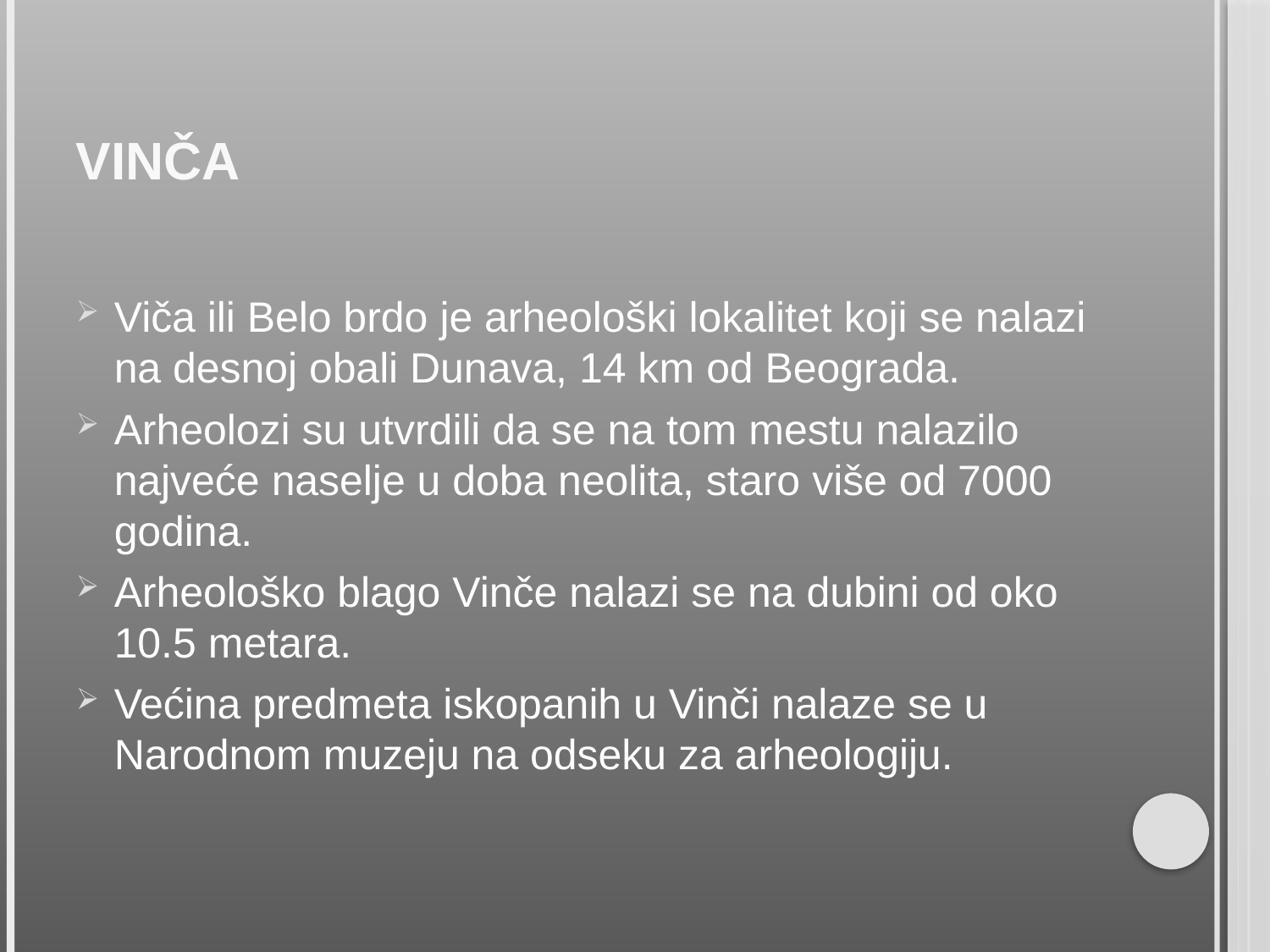

# VINČA

Viča ili Belo brdo je arheološki lokalitet koji se nalazi na desnoj obali Dunava, 14 km od Beograda.
Arheolozi su utvrdili da se na tom mestu nalazilo najveće naselje u doba neolita, staro više od 7000 godina.
Arheološko blago Vinče nalazi se na dubini od oko 10.5 metara.
Većina predmeta iskopanih u Vinči nalaze se u Narodnom muzeju na odseku za arheologiju.